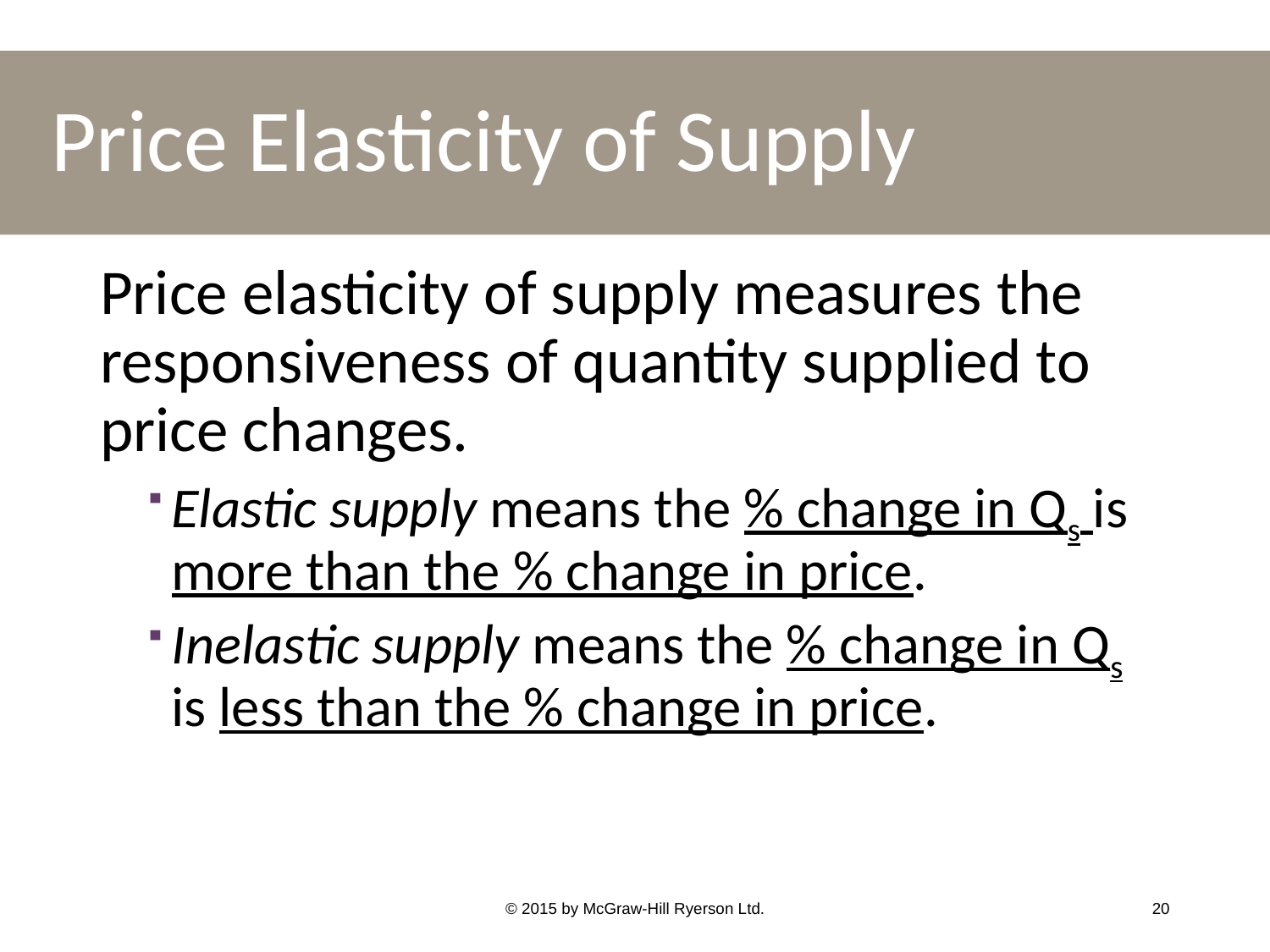

# Price Elasticity of Supply
Price elasticity of supply measures the responsiveness of quantity supplied to price changes.
Elastic supply means the % change in Qs is more than the % change in price.
Inelastic supply means the % change in Qs is less than the % change in price.

© 2015 by McGraw-Hill Ryerson Ltd.
20